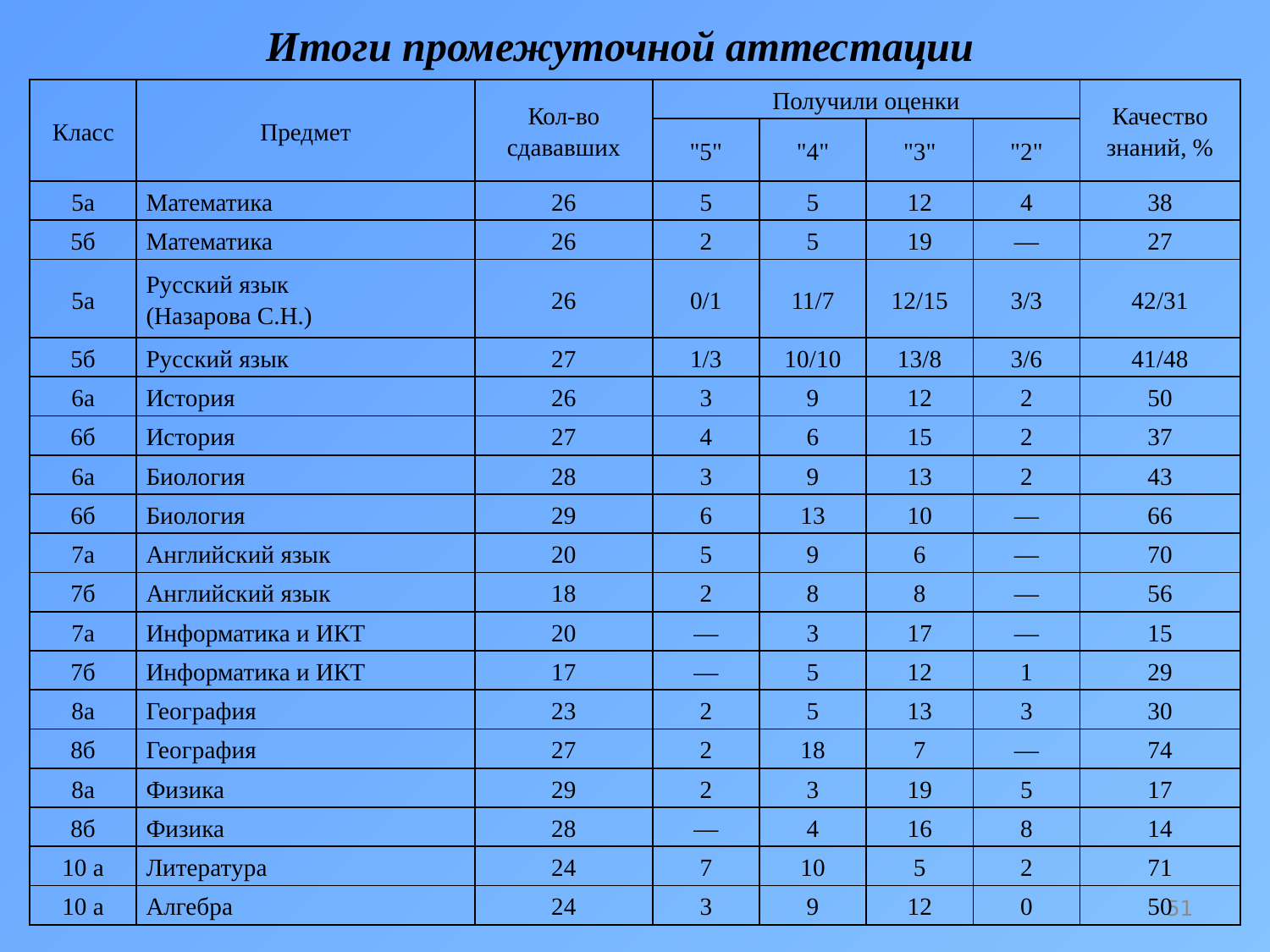

# Итоги промежуточной аттестации
| Класс | Предмет | Кол-во сдававших | Получили оценки |  |  |  | Качество знаний, % |
| --- | --- | --- | --- | --- | --- | --- | --- |
|  |  |  | "5" | "4" | "3" | "2" |  |
| 5а | Математика | 26 | 5 | 5 | 12 | 4 | 38 |
| 5б | Математика | 26 | 2 | 5 | 19 | — | 27 |
| 5а | Русский язык (Назарова С.Н.) | 26 | 0/1 | 11/7 | 12/15 | 3/3 | 42/31 |
| 5б | Русский язык | 27 | 1/3 | 10/10 | 13/8 | 3/6 | 41/48 |
| 6а | История | 26 | 3 | 9 | 12 | 2 | 50 |
| 6б | История | 27 | 4 | 6 | 15 | 2 | 37 |
| 6а | Биология | 28 | 3 | 9 | 13 | 2 | 43 |
| 6б | Биология | 29 | 6 | 13 | 10 | — | 66 |
| 7а | Английский язык | 20 | 5 | 9 | 6 | — | 70 |
| 7б | Английский язык | 18 | 2 | 8 | 8 | — | 56 |
| 7а | Информатика и ИКТ | 20 | — | 3 | 17 | — | 15 |
| 7б | Информатика и ИКТ | 17 | — | 5 | 12 | 1 | 29 |
| 8а | География | 23 | 2 | 5 | 13 | 3 | 30 |
| 8б | География | 27 | 2 | 18 | 7 | — | 74 |
| 8а | Физика | 29 | 2 | 3 | 19 | 5 | 17 |
| 8б | Физика | 28 | — | 4 | 16 | 8 | 14 |
| 10 а | Литература | 24 | 7 | 10 | 5 | 2 | 71 |
| 10 а | Алгебра | 24 | 3 | 9 | 12 | 0 | 50 |
51